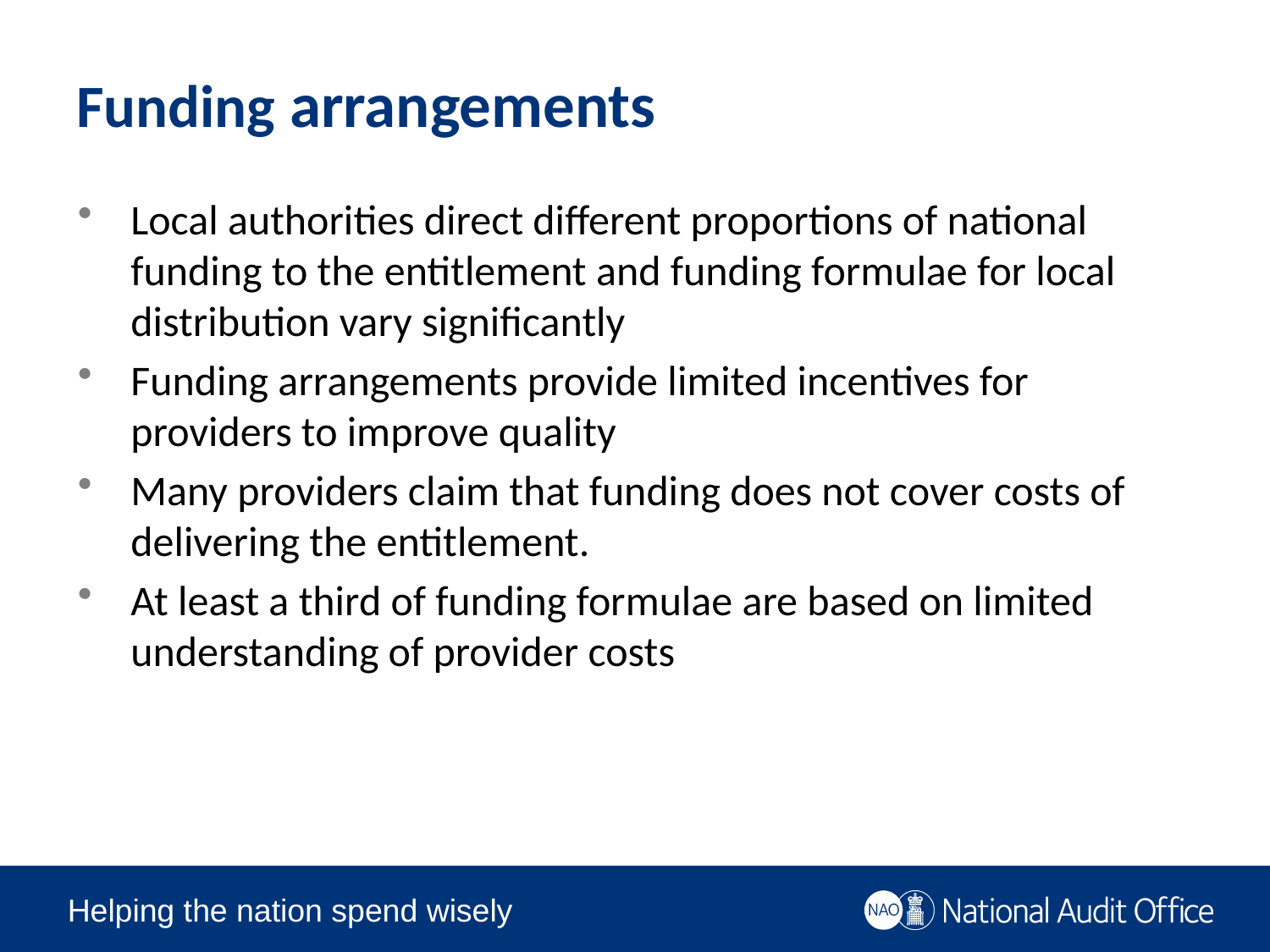

# Funding arrangements
Local authorities direct different proportions of national funding to the entitlement and funding formulae for local distribution vary significantly
Funding arrangements provide limited incentives for providers to improve quality
Many providers claim that funding does not cover costs of delivering the entitlement.
At least a third of funding formulae are based on limited understanding of provider costs